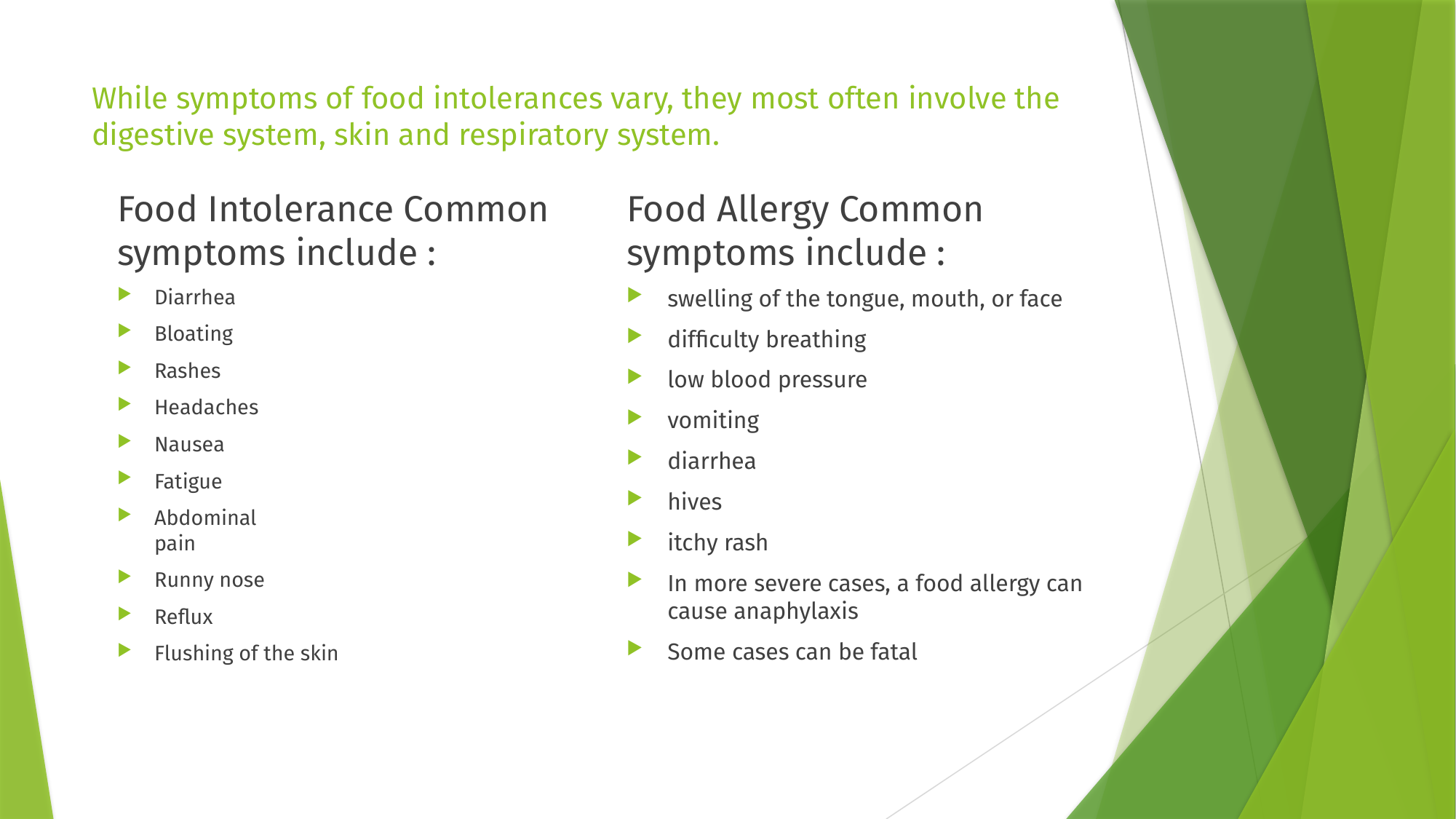

# While symptoms of food intolerances vary, they most often involve the digestive system, skin and respiratory system.
Food Intolerance Common symptoms include :
Food Allergy Common symptoms include :
Diarrhea
Bloating
Rashes
Headaches
Nausea
Fatigue
Abdominal
pain
Runny nose
Reflux
Flushing of the skin

swelling of the tongue, mouth, or face
difficulty breathing
low blood pressure
vomiting
diarrhea
hives
itchy rash
In more severe cases, a food allergy can cause anaphylaxis
Some cases can be fatal